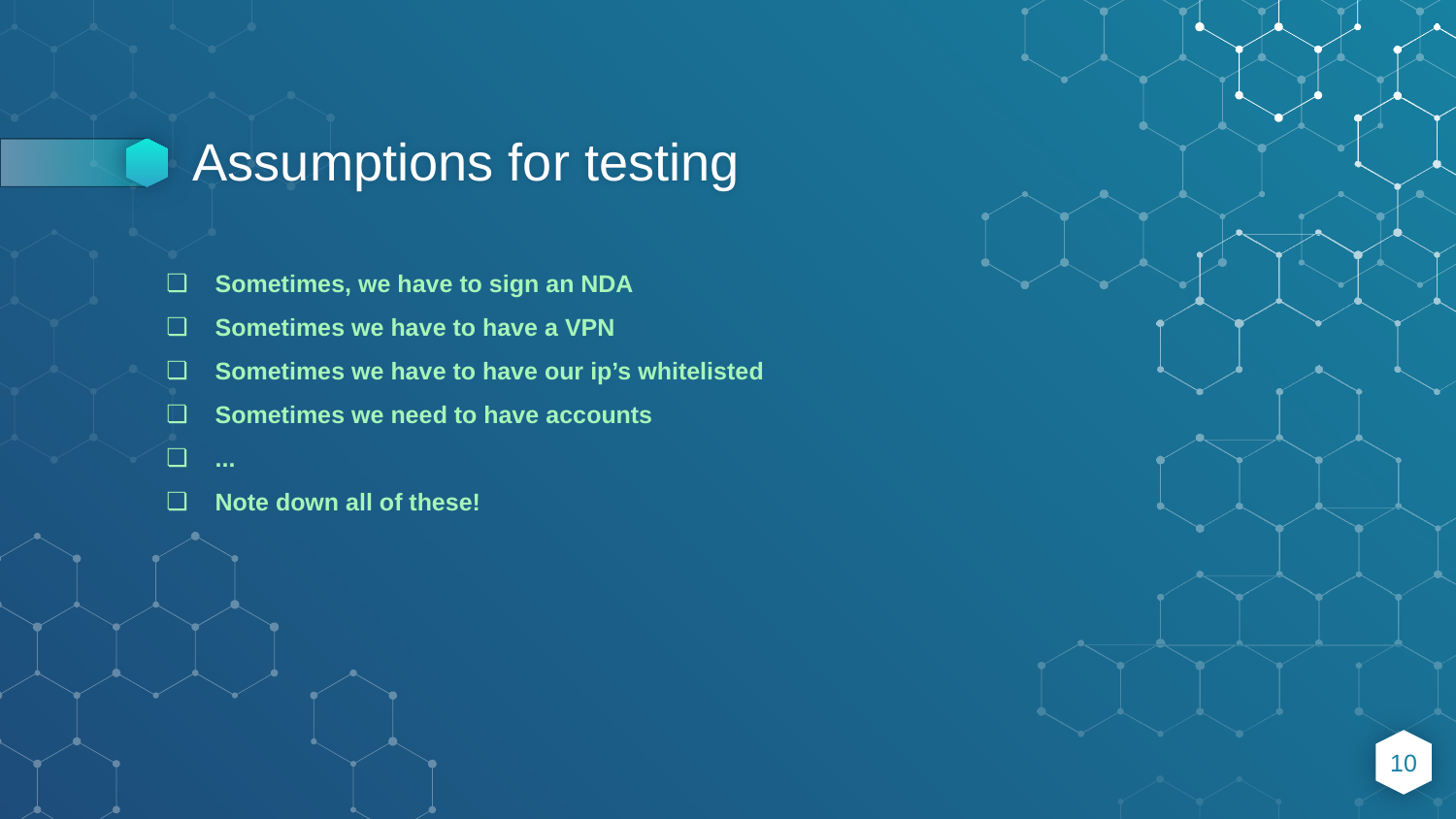

# Assumptions for testing
Sometimes, we have to sign an NDA
Sometimes we have to have a VPN
Sometimes we have to have our ip’s whitelisted
Sometimes we need to have accounts
...
Note down all of these!
10